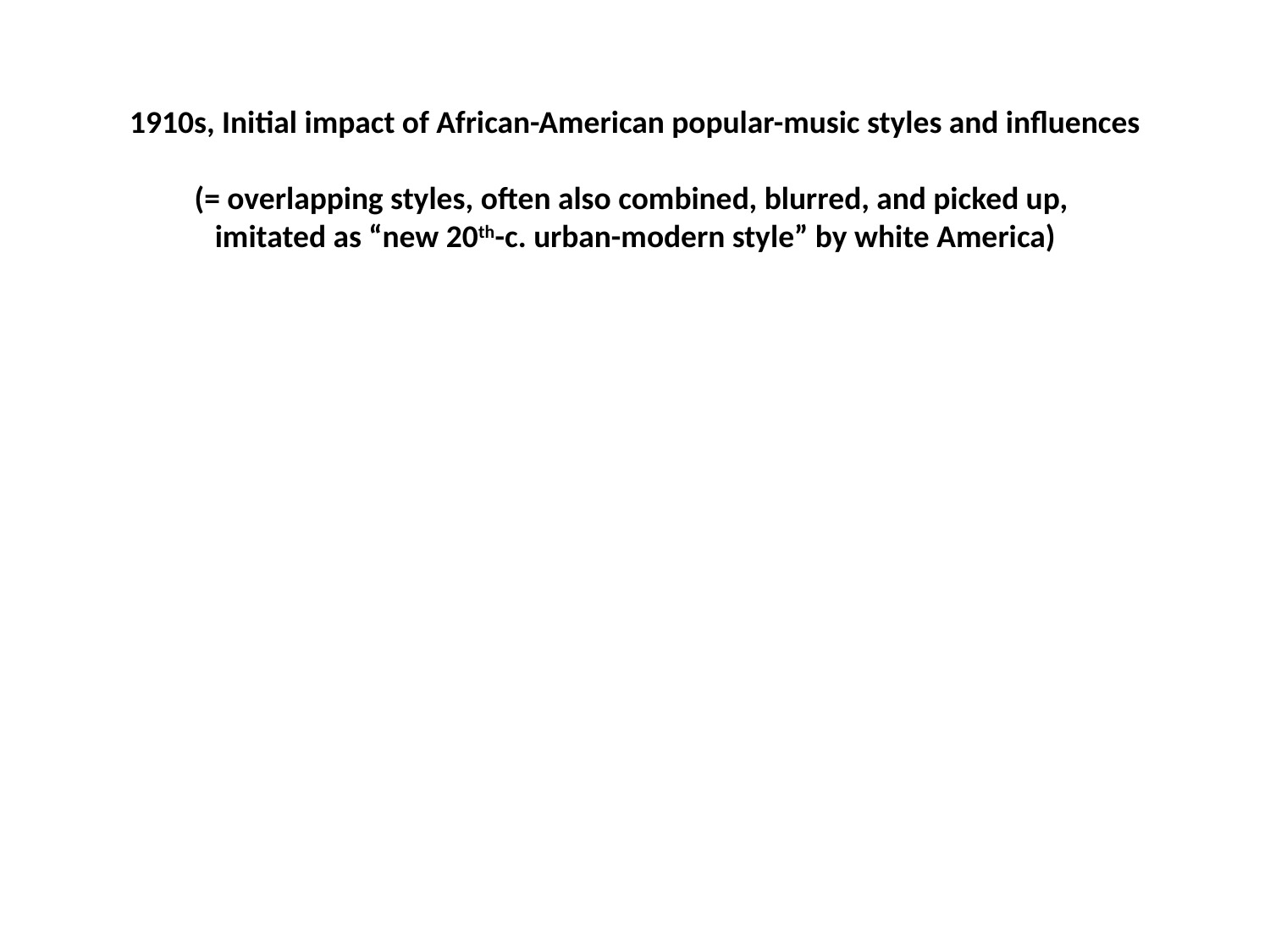

1910s, Initial impact of African-American popular-music styles and influences

(= overlapping styles, often also combined, blurred, and picked up,
imitated as “new 20th-c. urban-modern style” by white America)